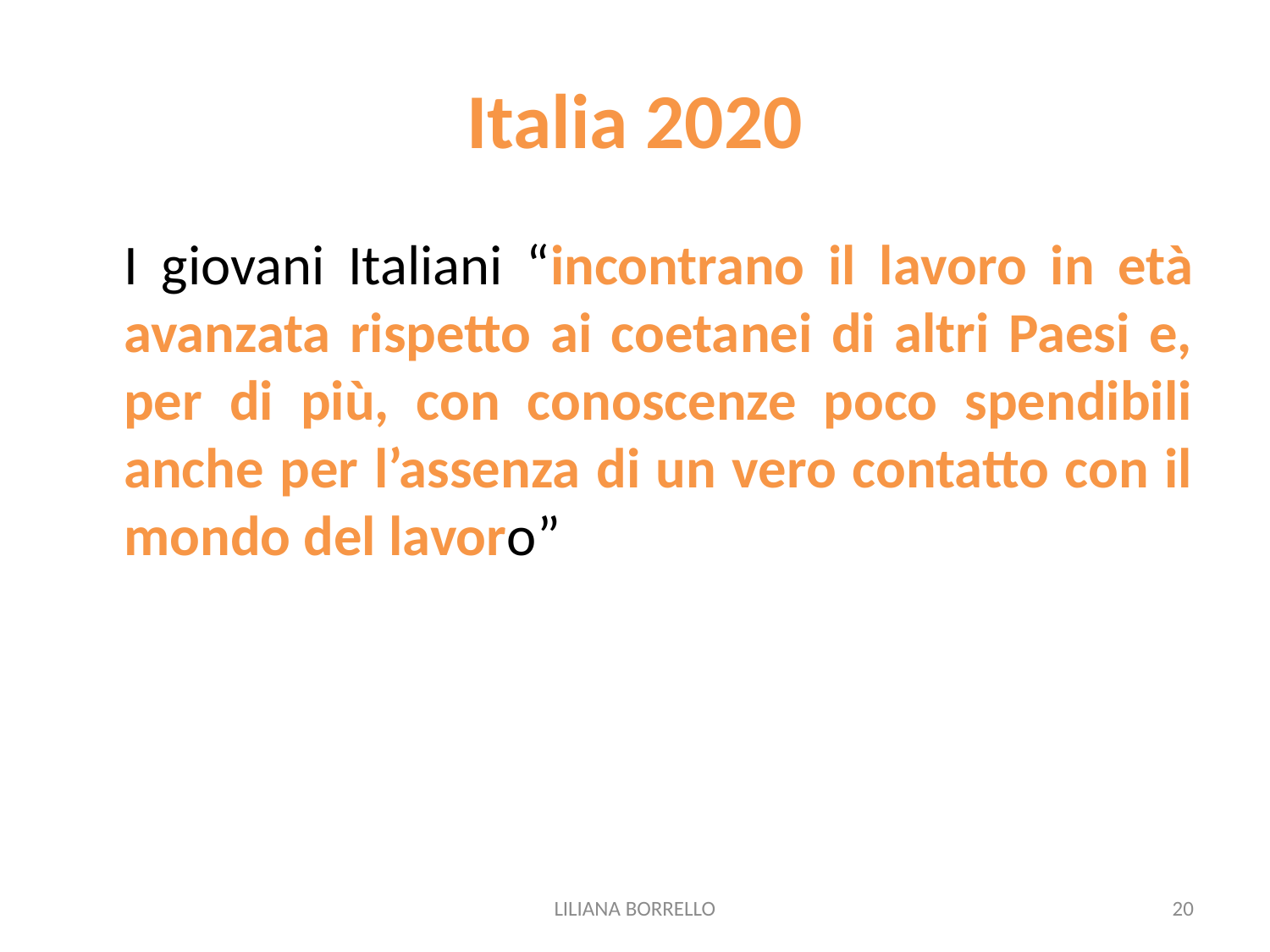

# Italia 2020
	I giovani Italiani “incontrano il lavoro in età avanzata rispetto ai coetanei di altri Paesi e, per di più, con conoscenze poco spendibili anche per l’assenza di un vero contatto con il mondo del lavoro”
LILIANA BORRELLO
20